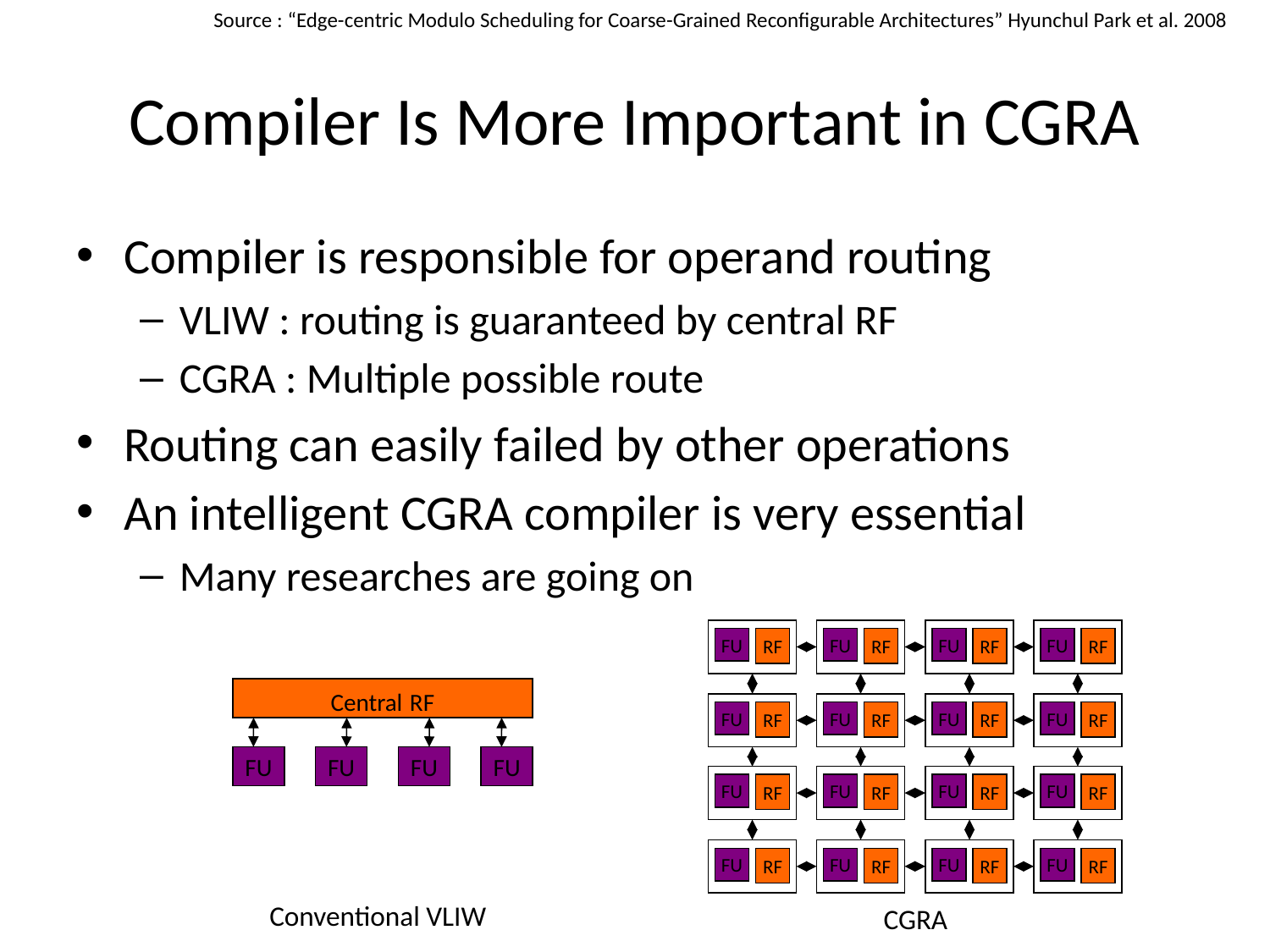

Source : “Edge-centric Modulo Scheduling for Coarse-Grained Reconfigurable Architectures” Hyunchul Park et al. 2008
# Compiler Is More Important in CGRA
Compiler is responsible for operand routing
VLIW : routing is guaranteed by central RF
CGRA : Multiple possible route
Routing can easily failed by other operations
An intelligent CGRA compiler is very essential
Many researches are going on

FU
RF
FU
RF
FU
RF
FU
RF
Central RF

FU
RF
FU
RF
FU
RF
FU
RF

FU
FU
FU
FU

FU
RF
FU
RF
FU
RF
FU
RF

FU
RF
FU
RF
FU
RF
FU
RF
Conventional VLIW
CGRA